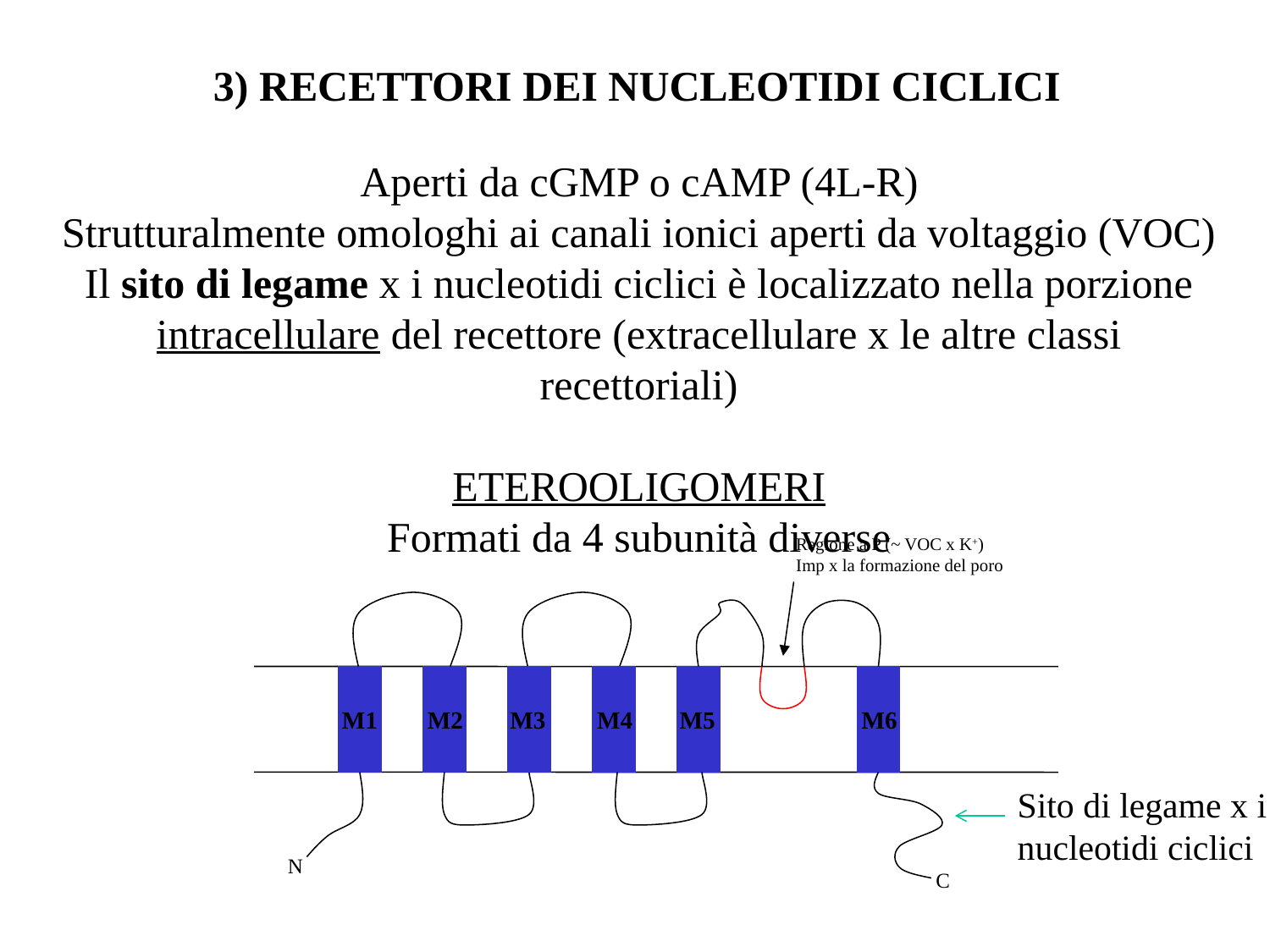

3) RECETTORI DEI NUCLEOTIDI CICLICI
Aperti da cGMP o cAMP (4L-R)
Strutturalmente omologhi ai canali ionici aperti da voltaggio (VOC)
Il sito di legame x i nucleotidi ciclici è localizzato nella porzione intracellulare del recettore (extracellulare x le altre classi recettoriali)

ETEROOLIGOMERI
Formati da 4 subunità diverse
Regione a P (~ VOC x K+)
Imp x la formazione del poro

M1

M2
M3
M4
M5
M6

N
C
Sito di legame x i nucleotidi ciclici